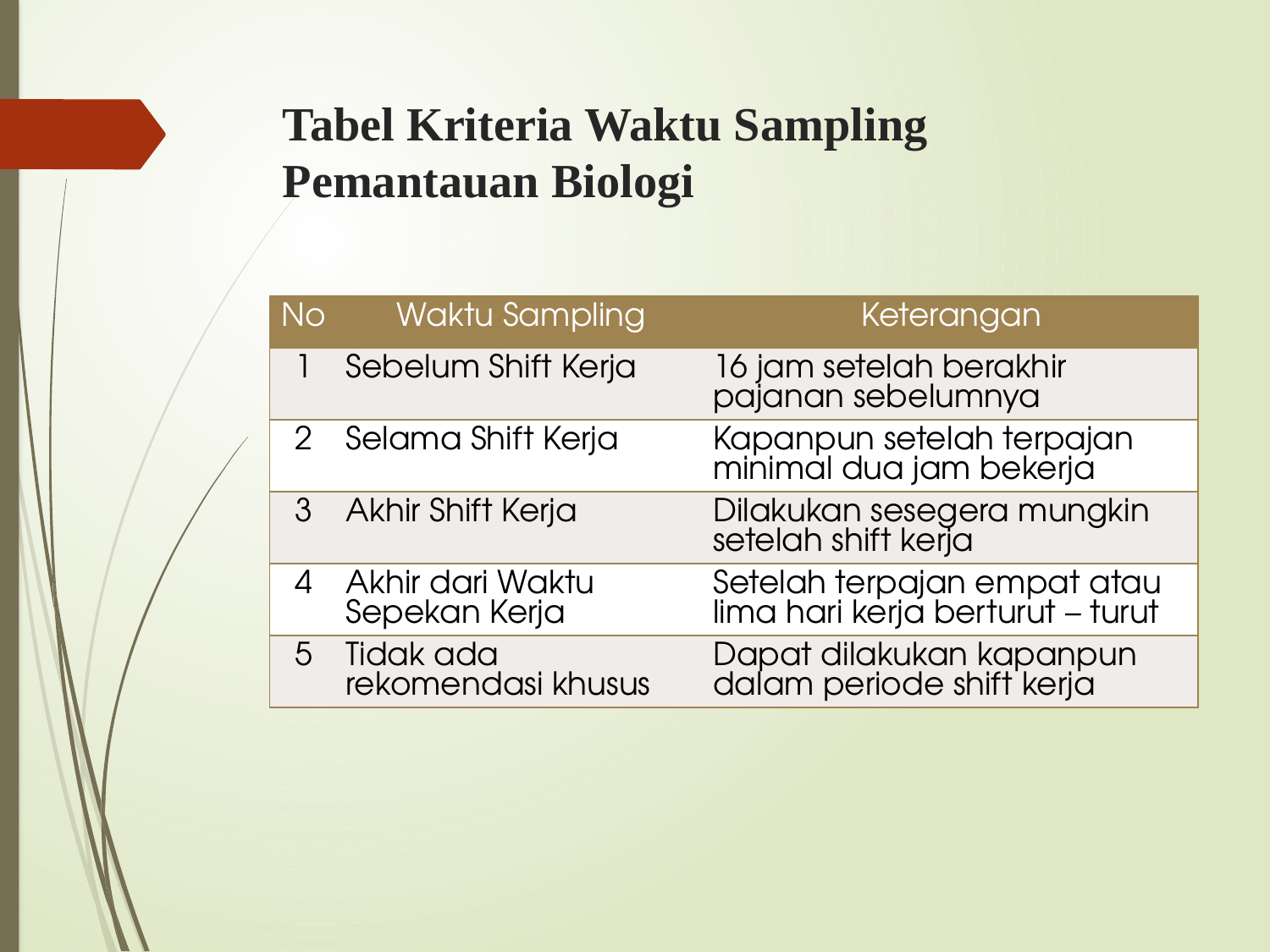

# Tabel Kriteria Waktu Sampling Pemantauan Biologi
| No | Waktu Sampling | Keterangan |
| --- | --- | --- |
| 1 | Sebelum Shift Kerja | 16 jam setelah berakhir pajanan sebelumnya |
| 2 | Selama Shift Kerja | Kapanpun setelah terpajan minimal dua jam bekerja |
| 3 | Akhir Shift Kerja | Dilakukan sesegera mungkin setelah shift kerja |
| 4 | Akhir dari Waktu Sepekan Kerja | Setelah terpajan empat atau lima hari kerja berturut – turut |
| 5 | Tidak ada rekomendasi khusus | Dapat dilakukan kapanpun dalam periode shift kerja |